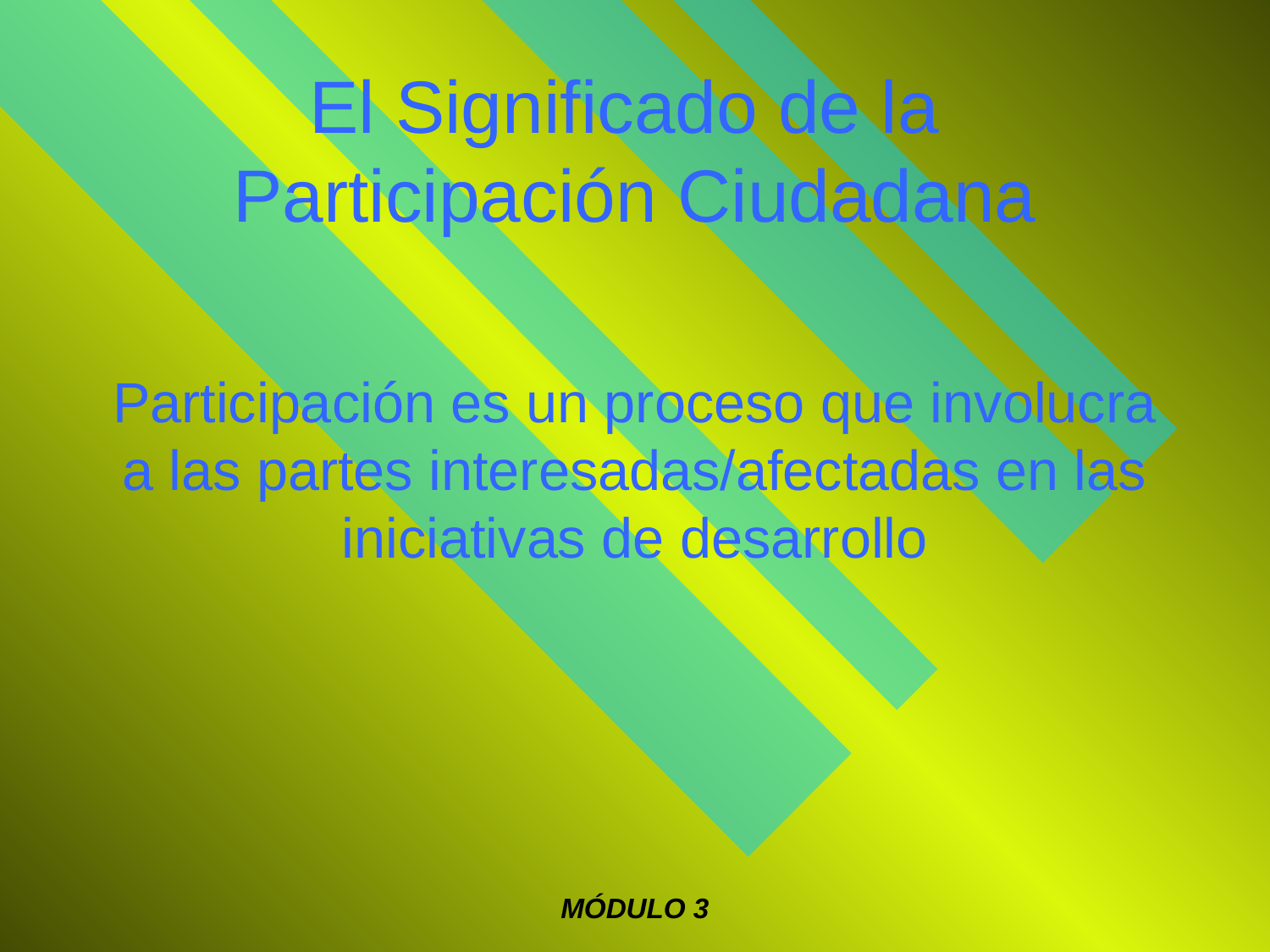

# El Significado de la Participación Ciudadana
Participación es un proceso que involucra a las partes interesadas/afectadas en las iniciativas de desarrollo
MÓDULO 3